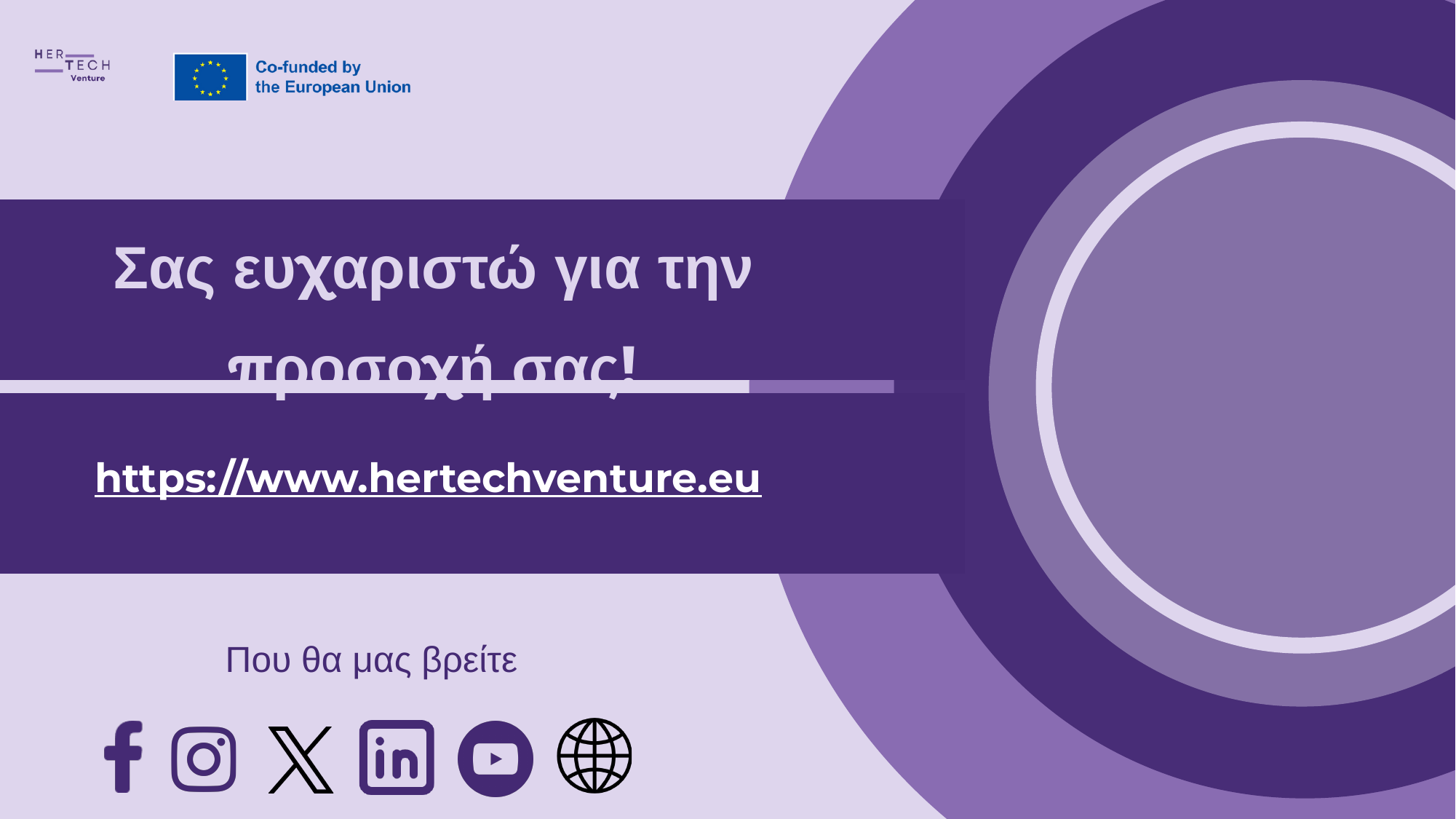

Σας ευχαριστώ για την προσοχή σας!

https://www.hertechventure.eu
Που θα μας βρείτε